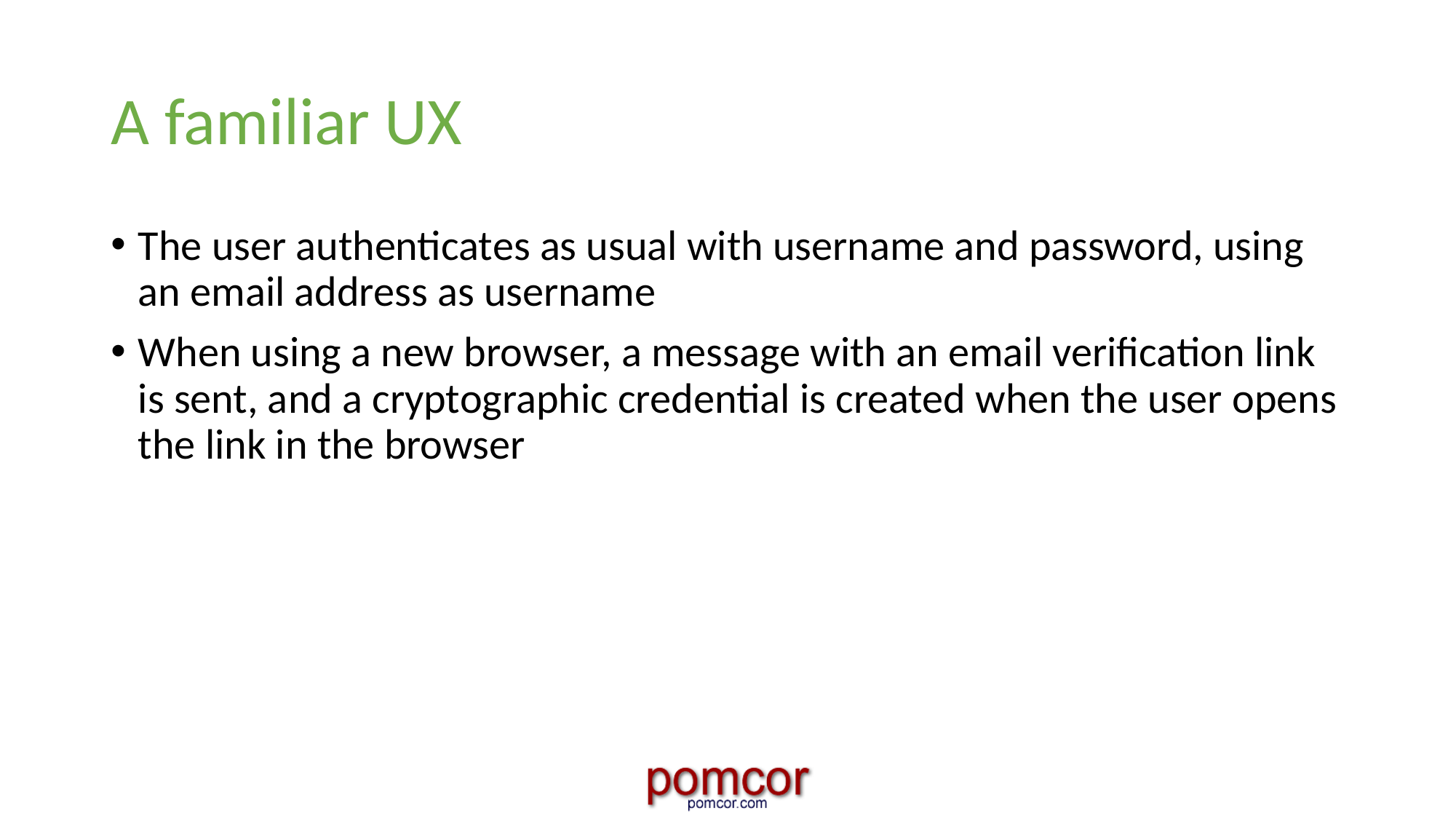

# A familiar UX
The user authenticates as usual with username and password, using an email address as username
When using a new browser, a message with an email verification link is sent, and a cryptographic credential is created when the user opens the link in the browser